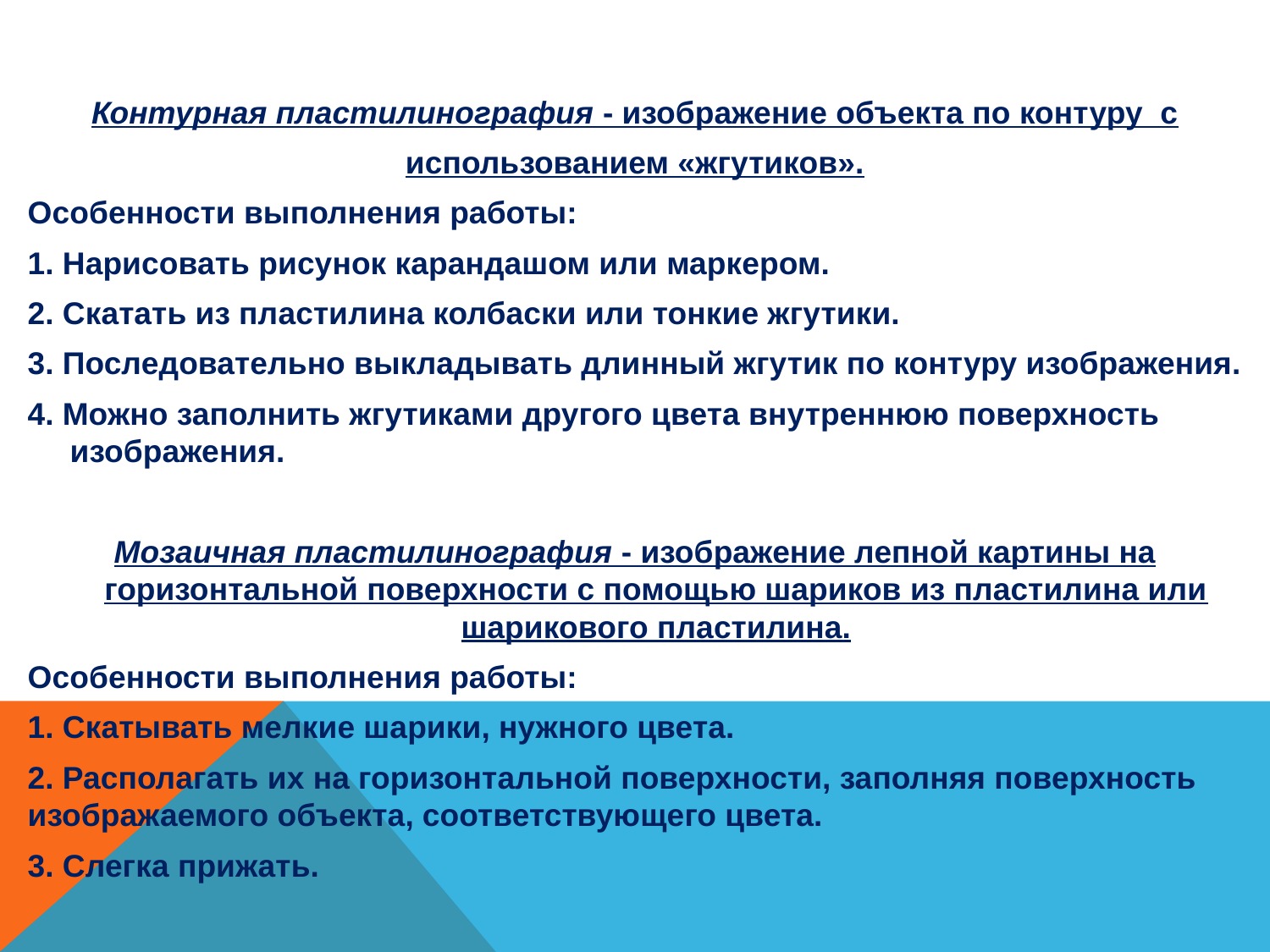

Контурная пластилинография - изображение объекта по контуру  с
использованием «жгутиков».
Особенности выполнения работы:
1. Нарисовать рисунок карандашом или маркером.
2. Скатать из пластилина колбаски или тонкие жгутики.
3. Последовательно выкладывать длинный жгутик по контуру изображения.
4. Можно заполнить жгутиками другого цвета внутреннюю поверхность изображения.

Мозаичная пластилинография - изображение лепной картины на горизонтальной поверхности с помощью шариков из пластилина или шарикового пластилина.
Особенности выполнения работы:
1. Скатывать мелкие шарики, нужного цвета.
2. Располагать их на горизонтальной поверхности, заполняя поверхность изображаемого объекта, соответствующего цвета.
3. Слегка прижать.